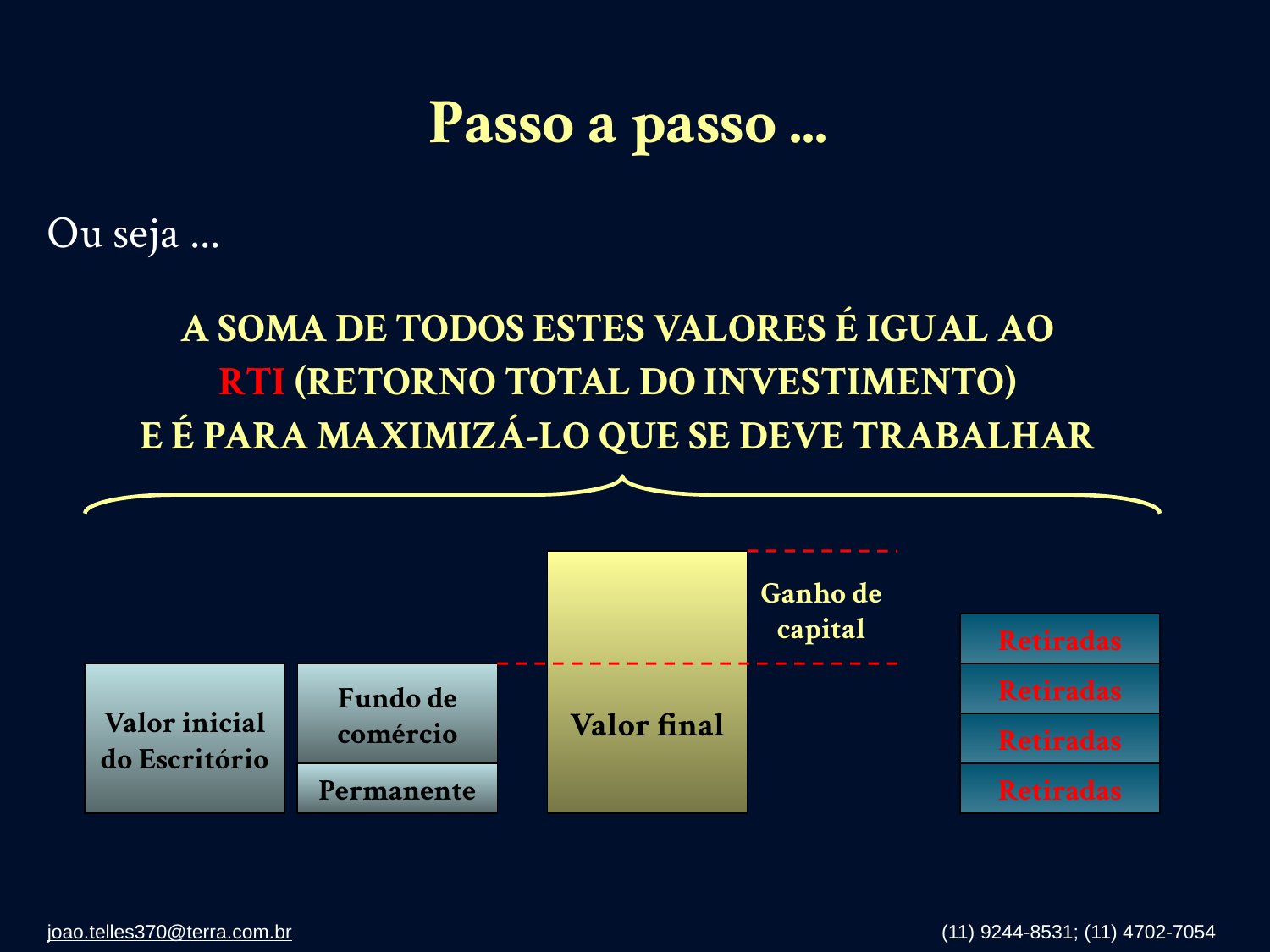

# Passo a passo ...
Ou seja ...

A SOMA DE TODOS ESTES VALORES É IGUAL AO
RTI (RETORNO TOTAL DO INVESTIMENTO)
E É PARA MAXIMIZÁ-LO QUE SE DEVE TRABALHAR

Valor final

Ganho de
capital
Retiradas
Valor inicial do Escritório
Fundo de comércio

Retiradas
Retiradas
Permanente
Retiradas